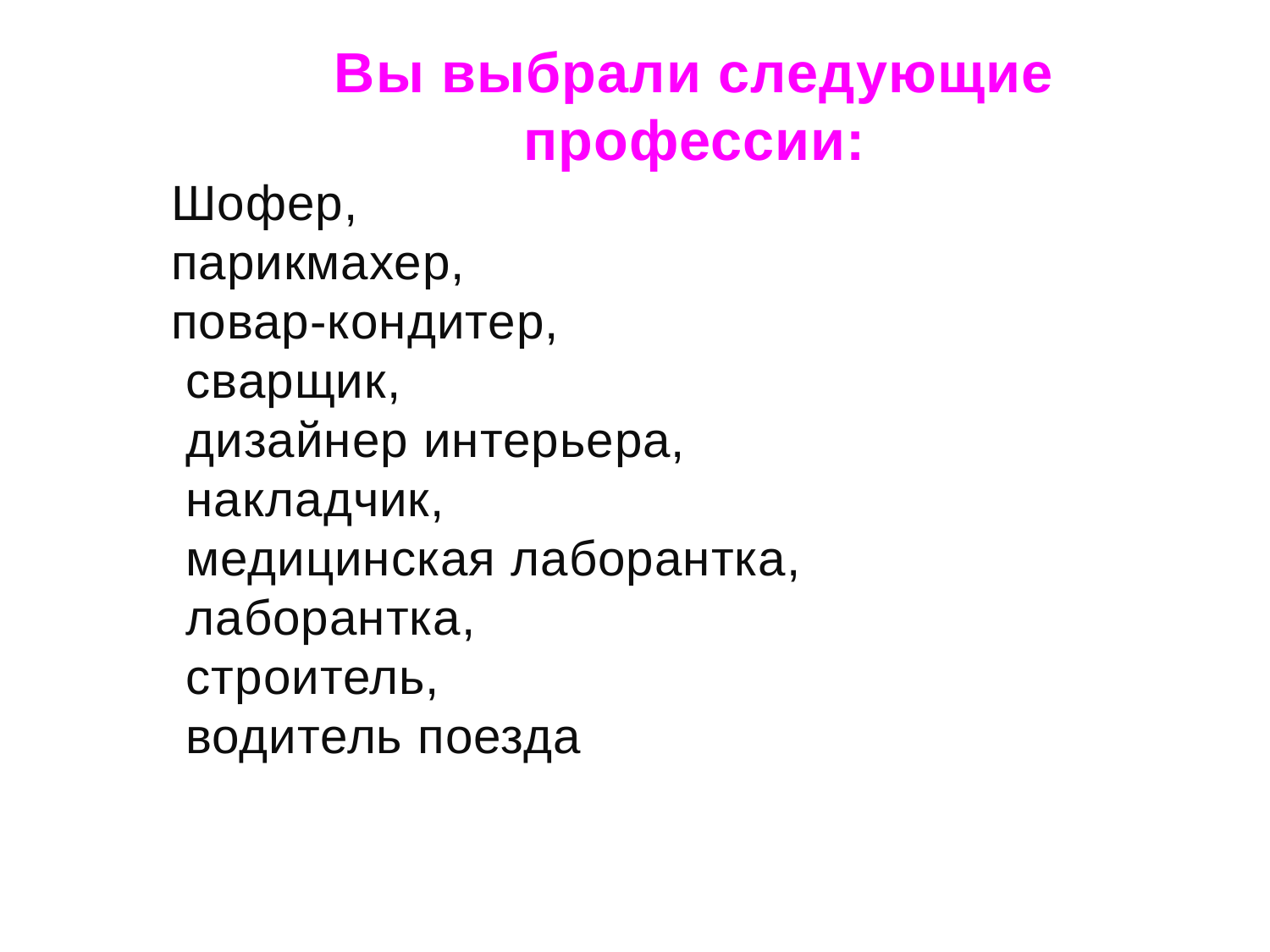

Вы выбрали следующие профессии:
Шофер,
парикмахер,
повар-кондитер,
 сварщик,
 дизайнер интерьера,
 накладчик,
 медицинская лаборантка,
 лаборантка,
 строитель,
 водитель поезда